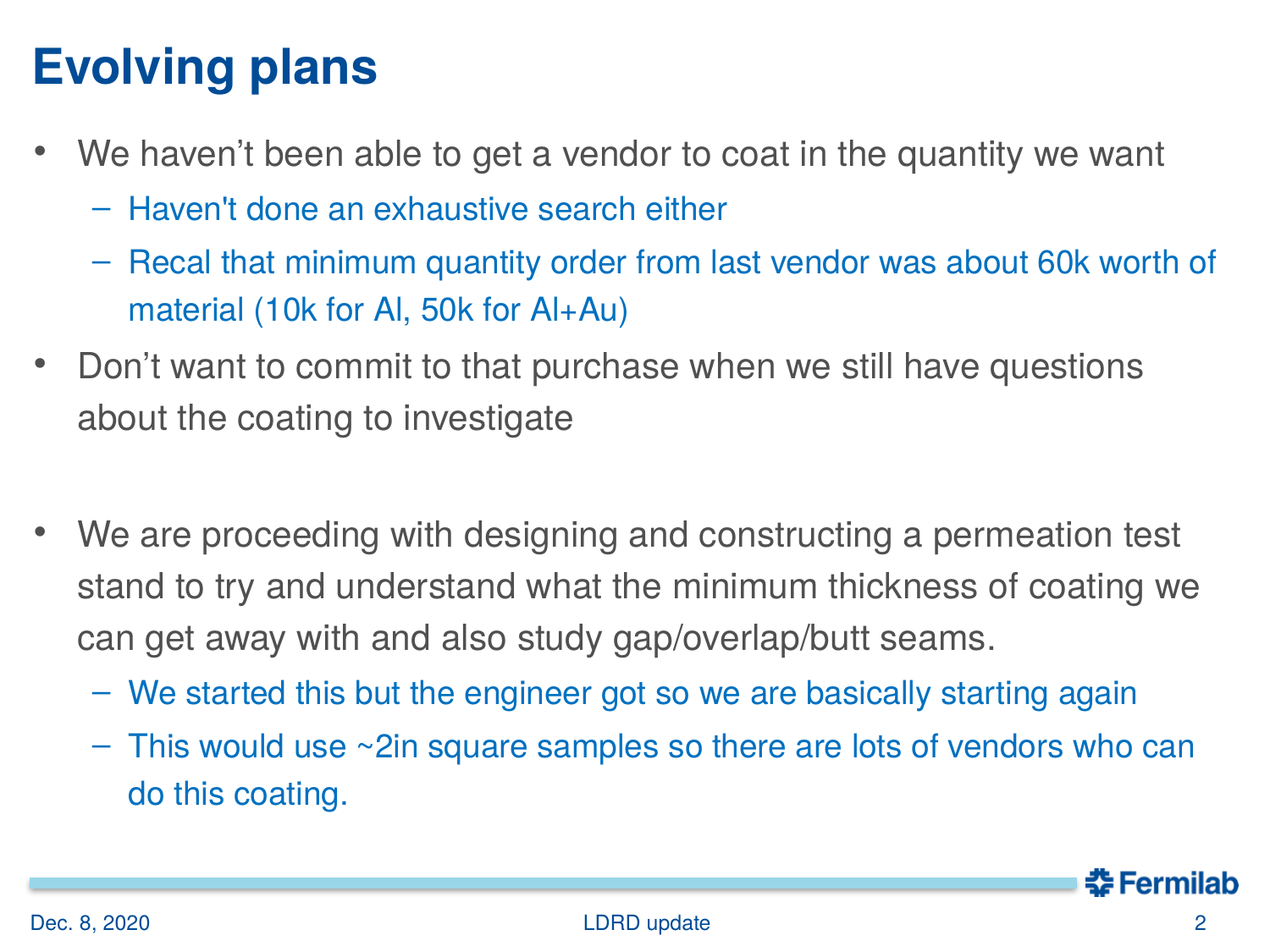

# Evolving plans
We haven’t been able to get a vendor to coat in the quantity we want
Haven't done an exhaustive search either
Recal that minimum quantity order from last vendor was about 60k worth of material (10k for Al, 50k for Al+Au)
Don’t want to commit to that purchase when we still have questions about the coating to investigate

We are proceeding with designing and constructing a permeation test stand to try and understand what the minimum thickness of coating we can get away with and also study gap/overlap/butt seams.
We started this but the engineer got so we are basically starting again
This would use ~2in square samples so there are lots of vendors who can do this coating.
Dec. 8, 2020
LDRD update
2